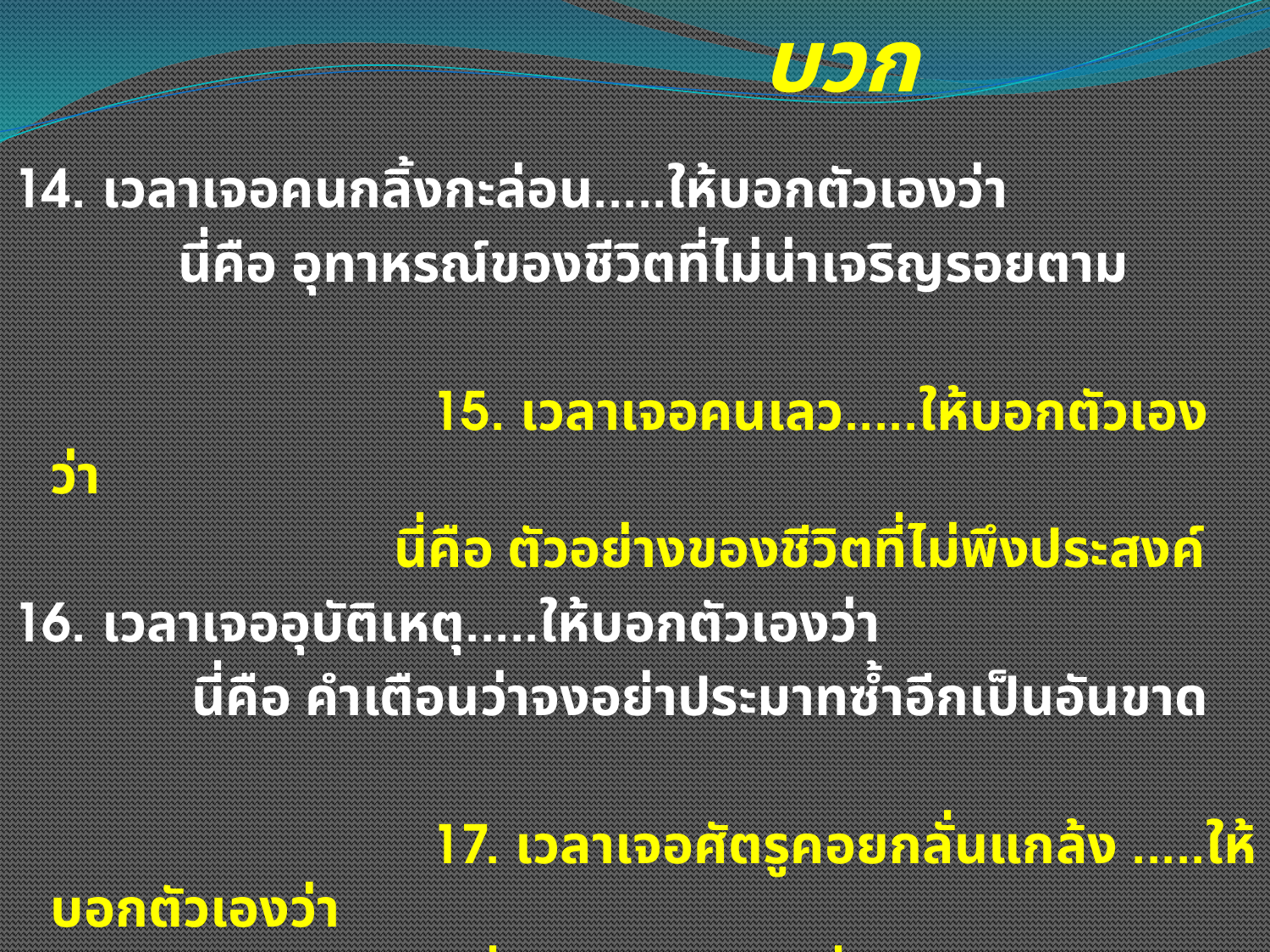

# คิดบวก...ชีวิตบวก
14. เวลาเจอคนกลิ้งกะล่อน.....ให้บอกตัวเองว่า
            นี่คือ อุทาหรณ์ของชีวิตที่ไม่น่าเจริญรอยตาม

				15. เวลาเจอคนเลว.....ให้บอกตัวเองว่า
                        นี่คือ ตัวอย่างของชีวิตที่ไม่พึงประสงค์
16. เวลาเจออุบัติเหตุ.....ให้บอกตัวเองว่า
             นี่คือ คำเตือนว่าจงอย่าประมาทซ้ำอีกเป็นอันขาด

				17. เวลาเจอศัตรูคอยกลั่นแกล้ง .....ให้บอกตัวเองว่า
                                นี่คือ บททดสอบที่ว่า  มารไม่มี  บารมีไม่เกิด